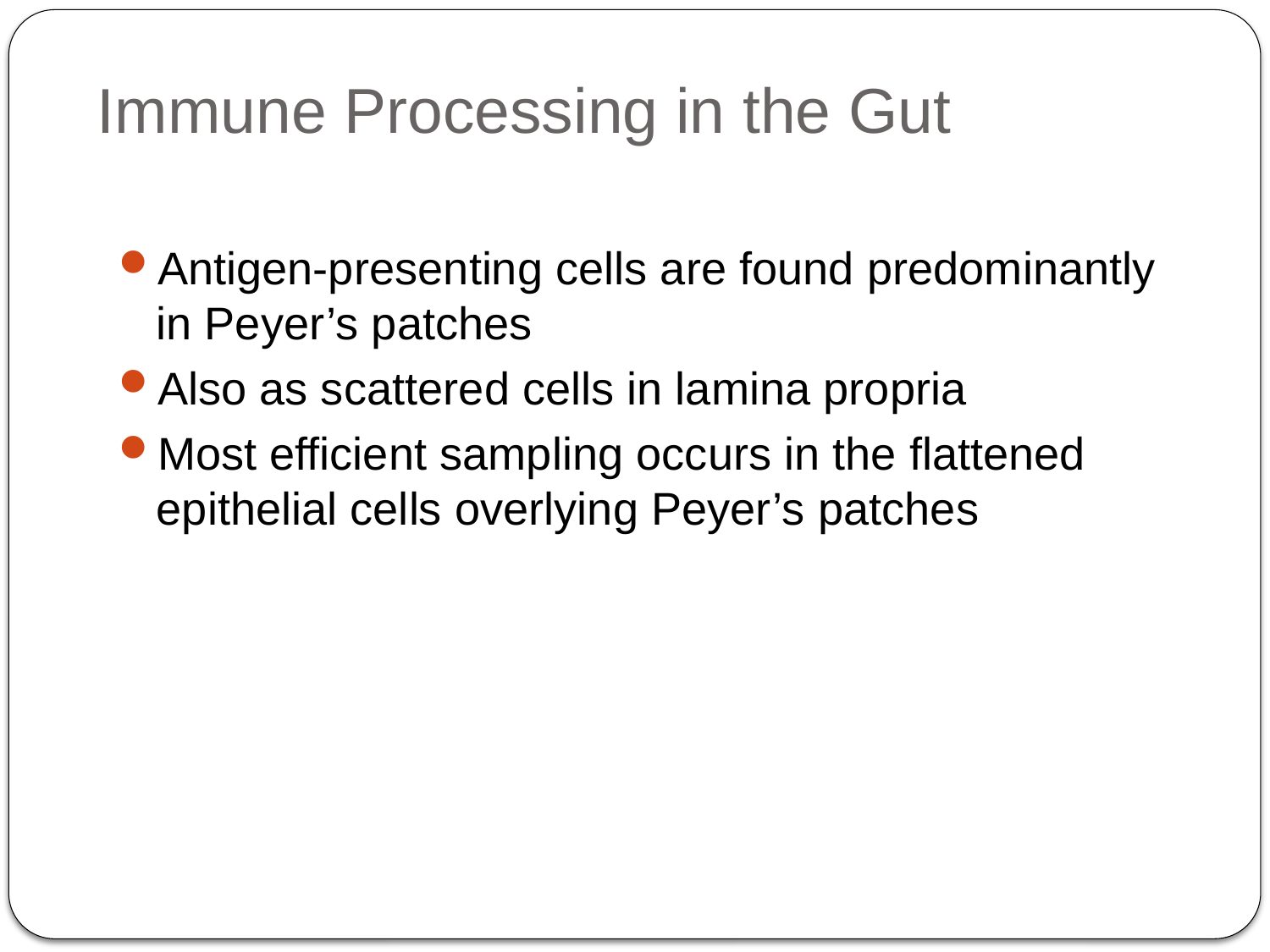

# Immune Processing in the Gut
Antigen-presenting cells are found predominantly in Peyer’s patches
Also as scattered cells in lamina propria
Most efficient sampling occurs in the flattened epithelial cells overlying Peyer’s patches
47